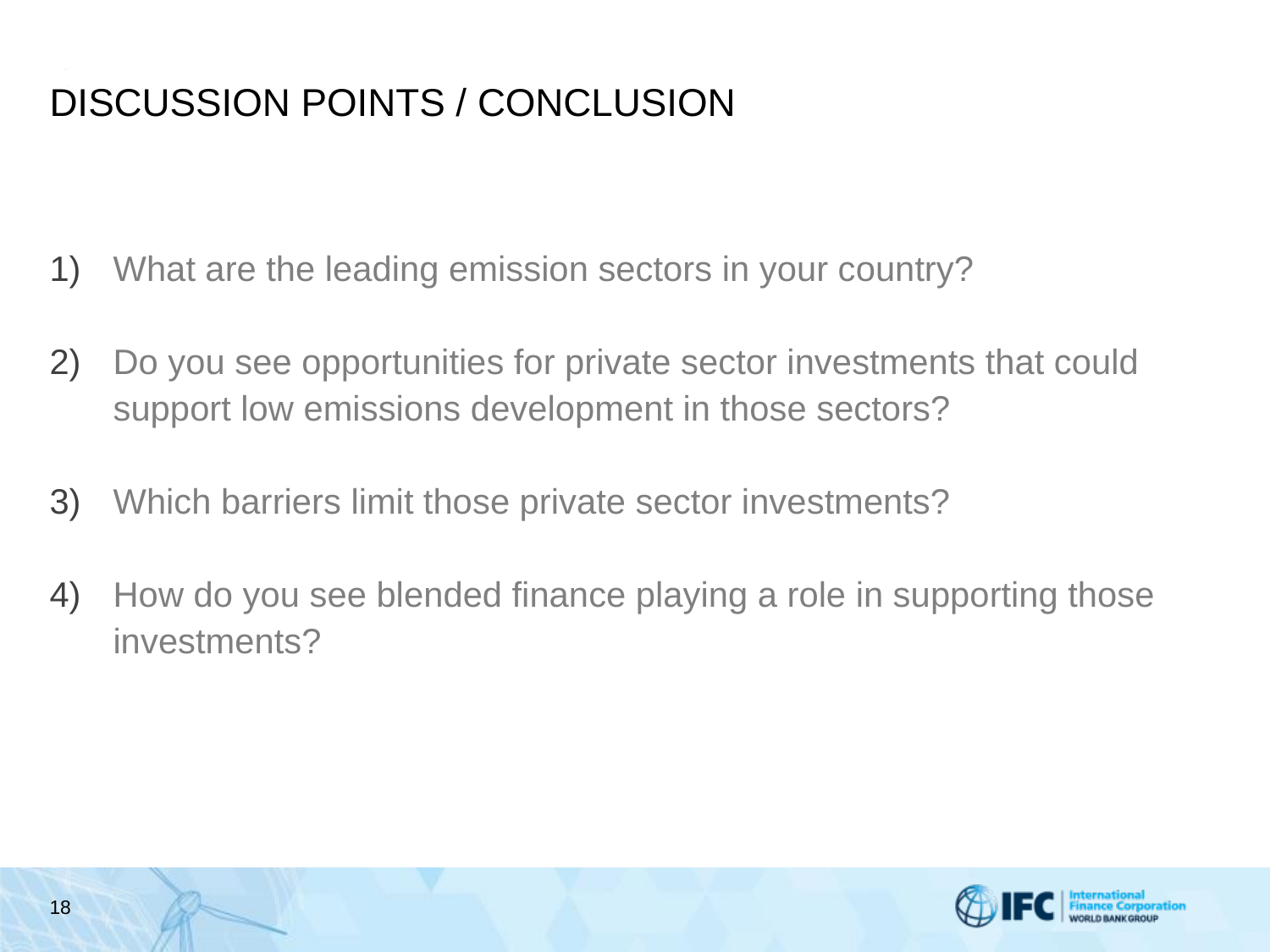

# DISCUSSION POINTS / CONCLUSION
What are the leading emission sectors in your country?

Do you see opportunities for private sector investments that could support low emissions development in those sectors?

Which barriers limit those private sector investments?

How do you see blended finance playing a role in supporting those investments?

18